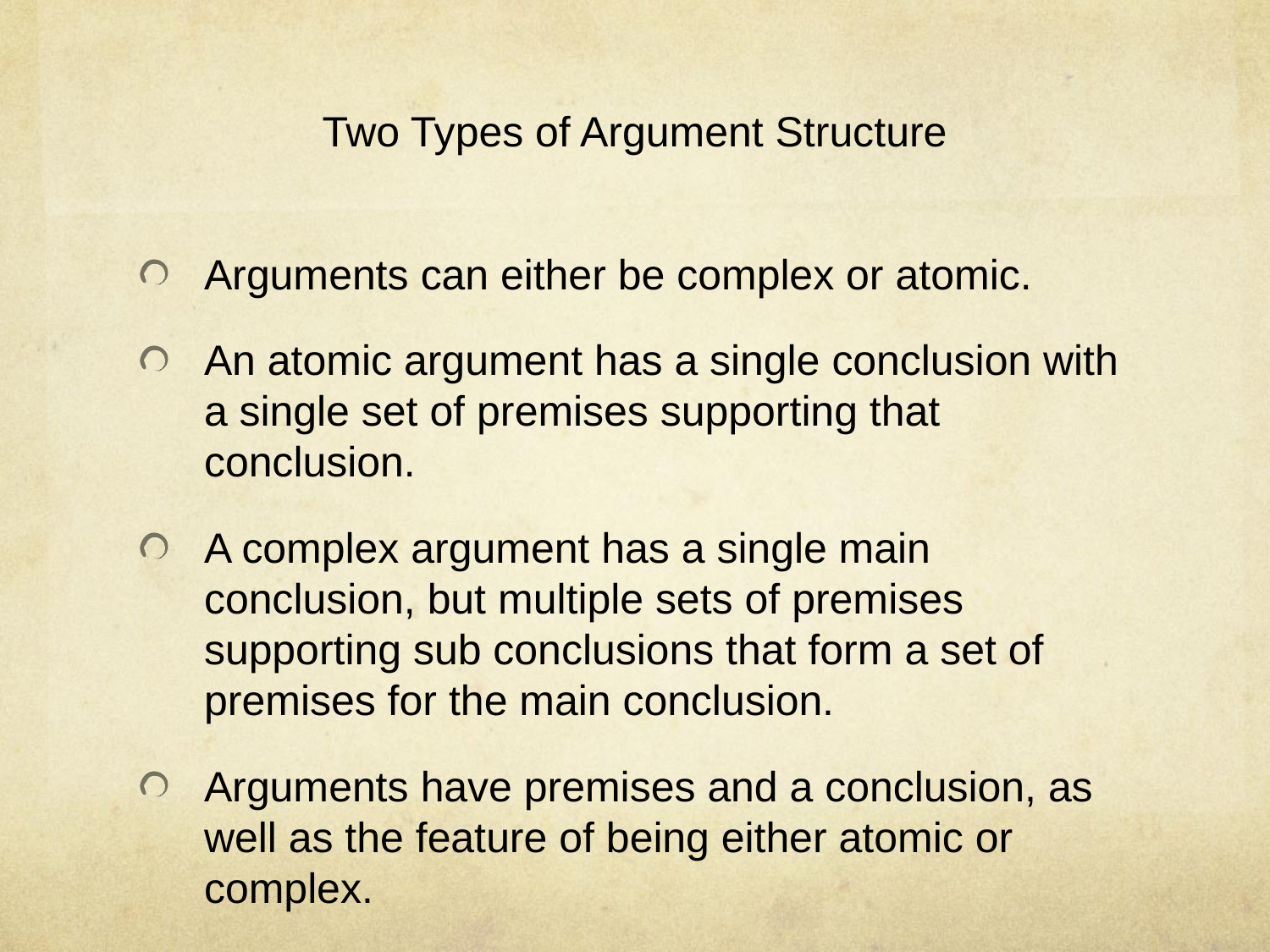

# Two Types of Argument Structure
Arguments can either be complex or atomic.
An atomic argument has a single conclusion with a single set of premises supporting that conclusion.
A complex argument has a single main conclusion, but multiple sets of premises supporting sub conclusions that form a set of premises for the main conclusion.
Arguments have premises and a conclusion, as well as the feature of being either atomic or complex.